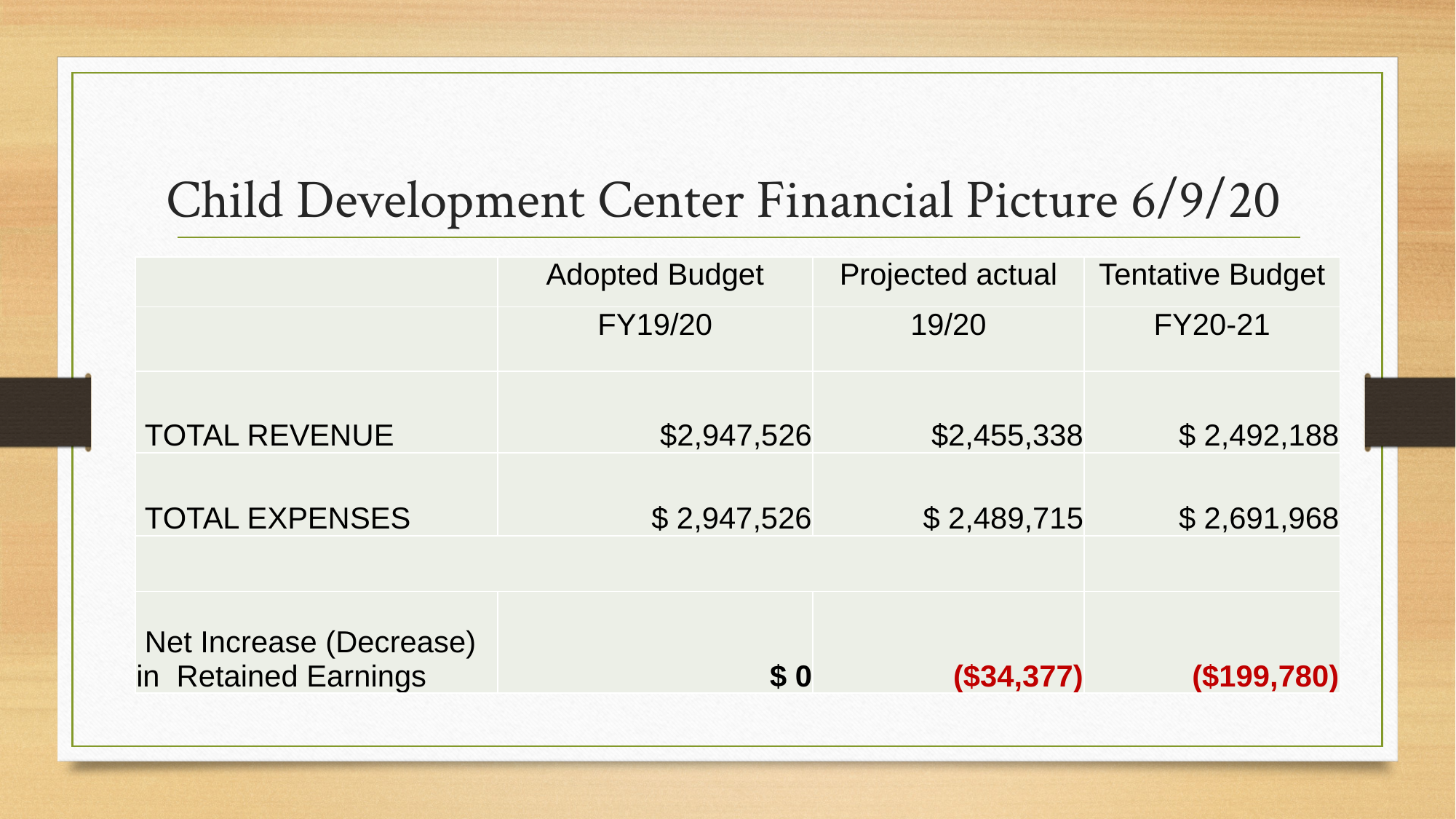

# Child Development Center Financial Picture 6/9/20
|  | Adopted Budget | Projected actual | Tentative Budget |
| --- | --- | --- | --- |
|  | FY19/20 | 19/20 | FY20-21 |
| TOTAL REVENUE | $2,947,526 | $2,455,338 | $ 2,492,188 |
| TOTAL EXPENSES | $ 2,947,526 | $ 2,489,715 | $ 2,691,968 |
|  |  |  |  |
| Net Increase (Decrease) in Retained Earnings | $ 0 | ($34,377) | ($199,780) |